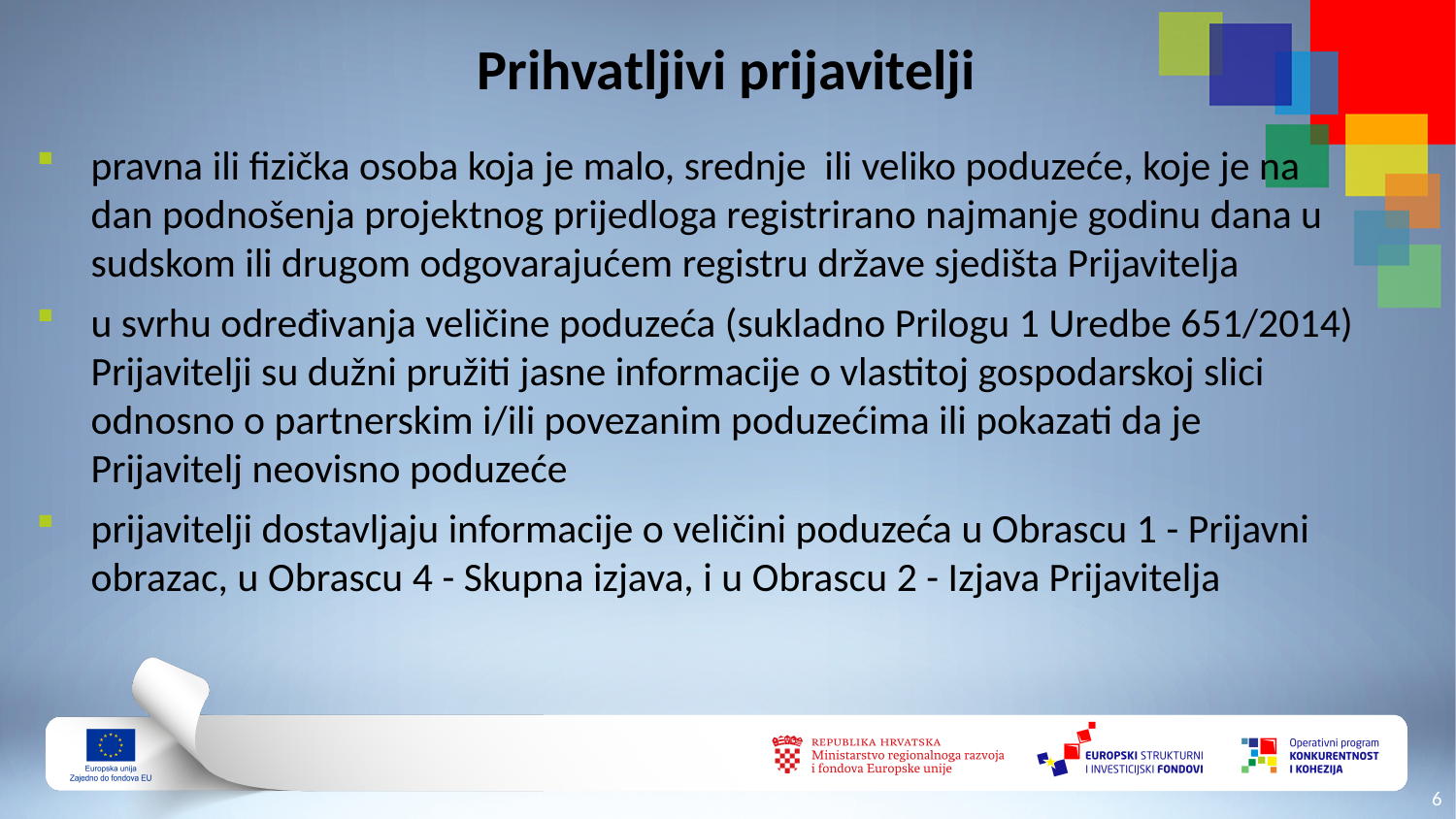

# Prihvatljivi prijavitelji
pravna ili fizička osoba koja je malo, srednje  ili veliko poduzeće, koje je na dan podnošenja projektnog prijedloga registrirano najmanje godinu dana u sudskom ili drugom odgovarajućem registru države sjedišta Prijavitelja
u svrhu određivanja veličine poduzeća (sukladno Prilogu 1 Uredbe 651/2014) Prijavitelji su dužni pružiti jasne informacije o vlastitoj gospodarskoj slici odnosno o partnerskim i/ili povezanim poduzećima ili pokazati da je Prijavitelj neovisno poduzeće
prijavitelji dostavljaju informacije o veličini poduzeća u Obrascu 1 - Prijavni obrazac, u Obrascu 4 - Skupna izjava, i u Obrascu 2 - Izjava Prijavitelja
6